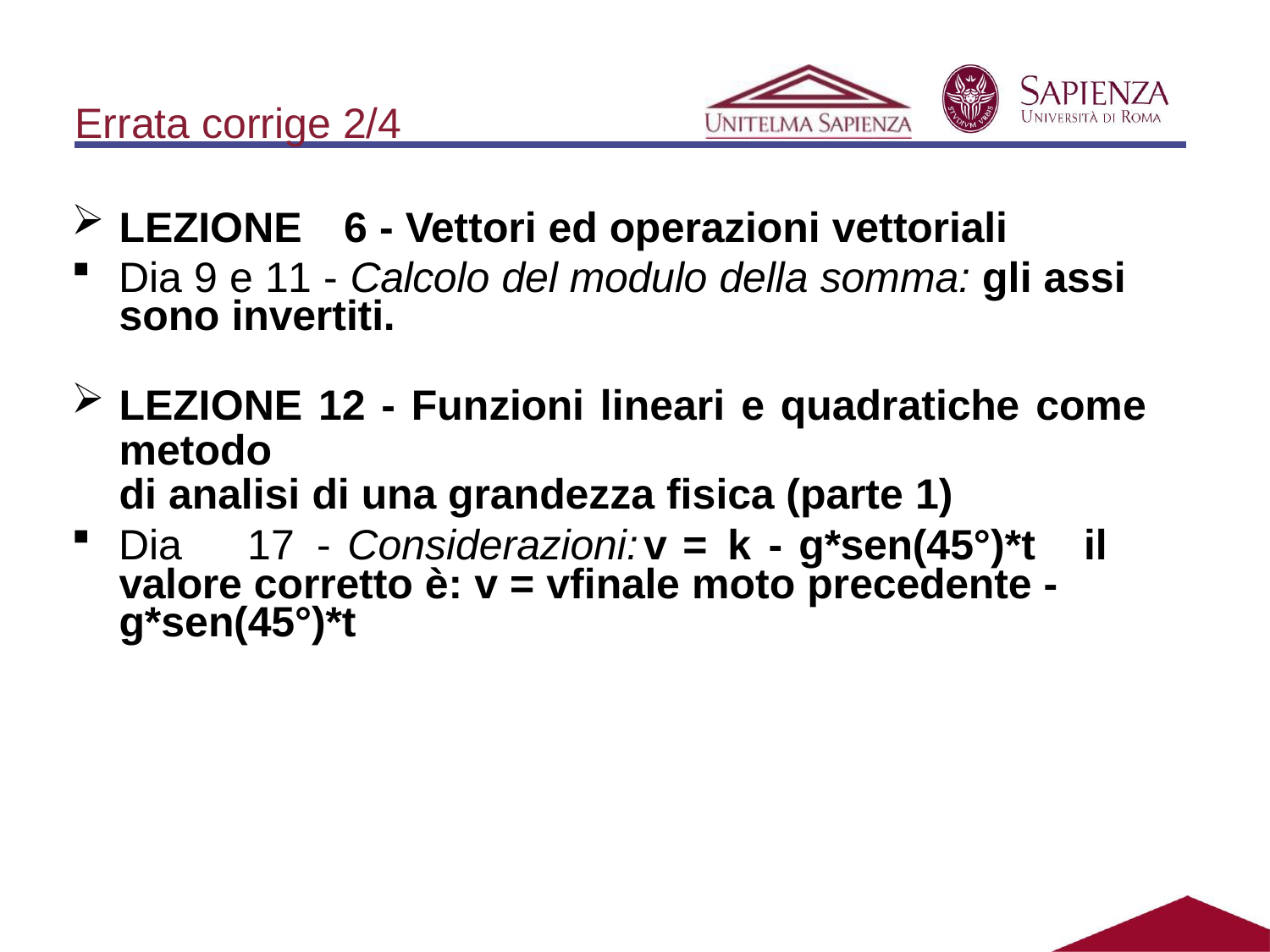

Errata corrige 2/4

LEZIONE	6 - Vettori ed operazioni vettoriali
Dia 9 e 11 - Calcolo del modulo della somma: gli assi sono invertiti.

LEZIONE 12 - Funzioni lineari e quadratiche come metodo
di analisi di una grandezza fisica (parte 1)
Dia	17	-	Considerazioni:	v	=	k	-	g*sen(45°)*t	il	valore corretto è: v = vfinale moto precedente - g*sen(45°)*t